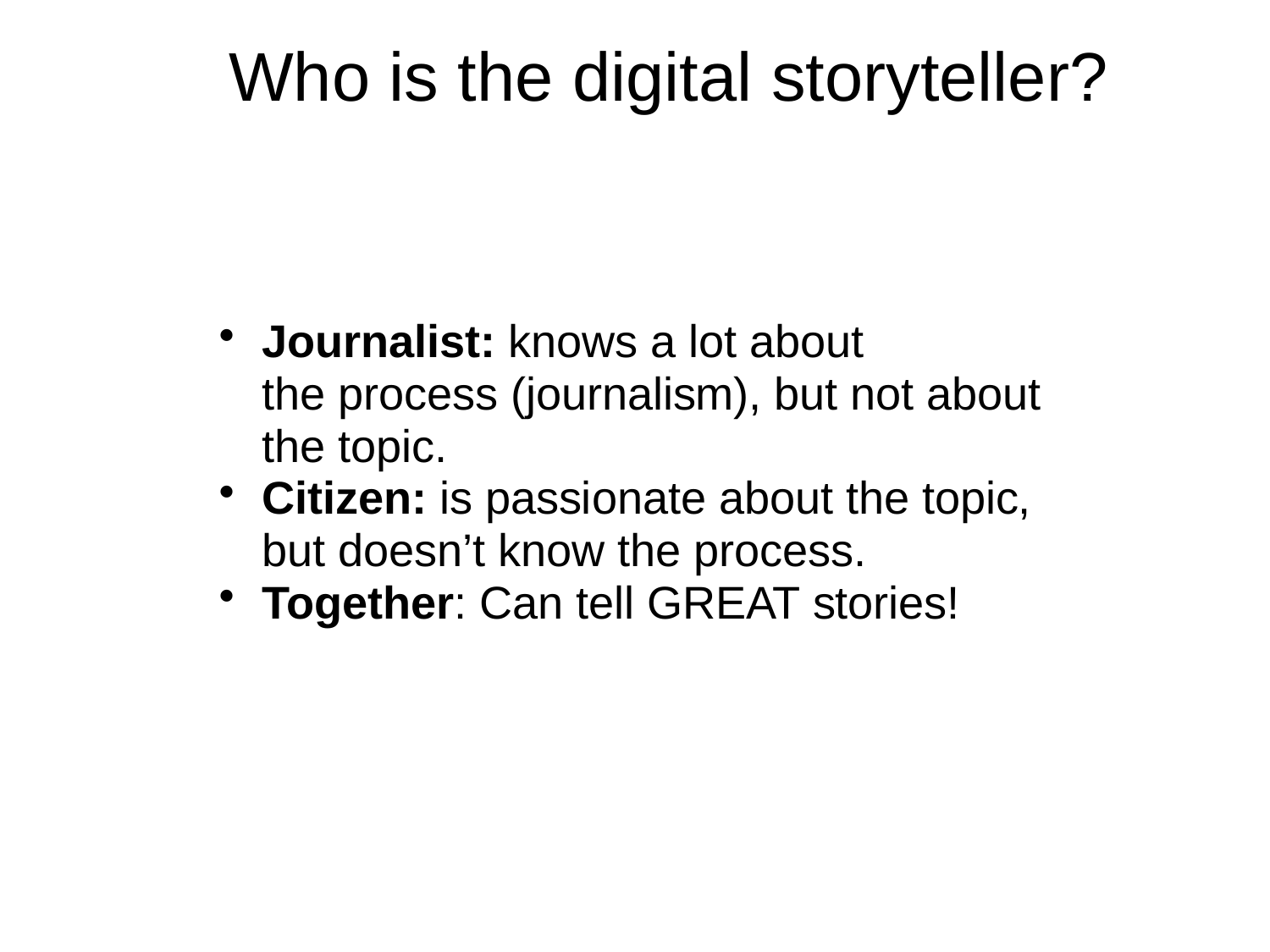

# Who is the digital storyteller?
Journalist: knows a lot about the process (journalism), but not about the topic.
Citizen: is passionate about the topic, but doesn’t know the process.
Together: Can tell GREAT stories!